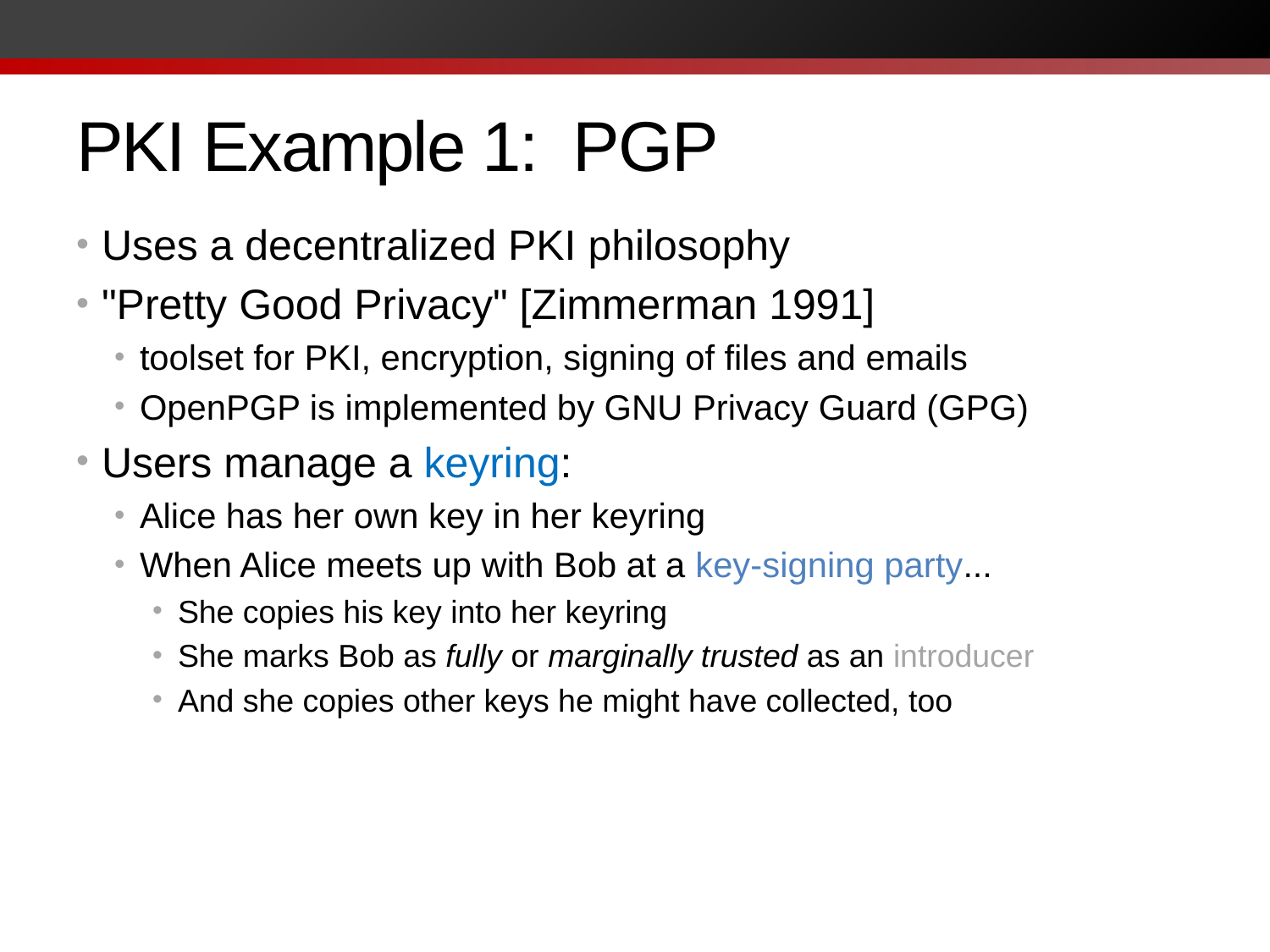

# PKI Example 1:  PGP
Uses a decentralized PKI philosophy
"Pretty Good Privacy" [Zimmerman 1991]
toolset for PKI, encryption, signing of files and emails
OpenPGP is implemented by GNU Privacy Guard (GPG)
Users manage a keyring:
Alice has her own key in her keyring
When Alice meets up with Bob at a key-signing party...
She copies his key into her keyring
She marks Bob as fully or marginally trusted as an introducer
And she copies other keys he might have collected, too